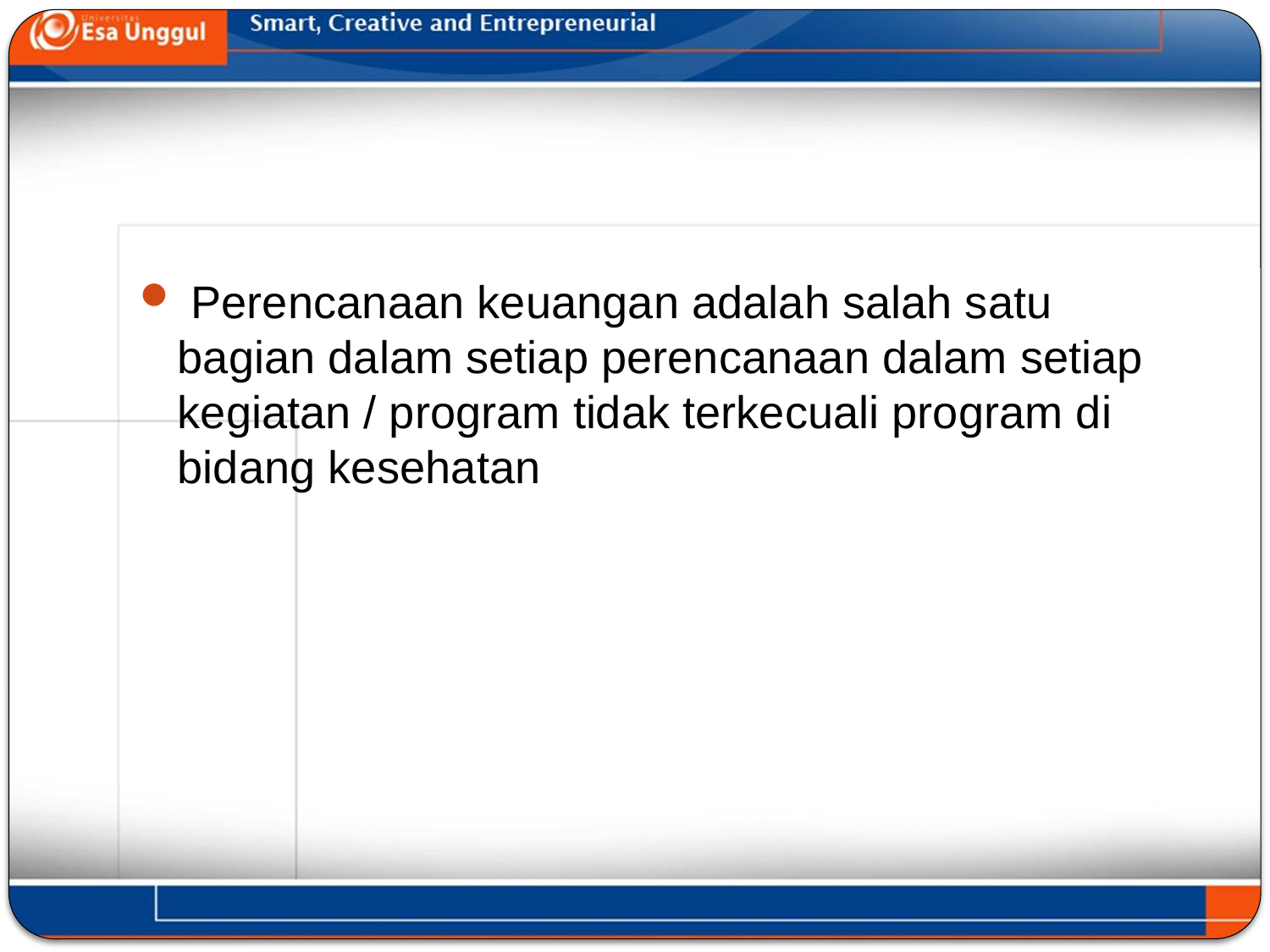

#

 Perencanaan keuangan adalah salah satu bagian dalam setiap perencanaan dalam setiap kegiatan / program tidak terkecuali program di bidang kesehatan